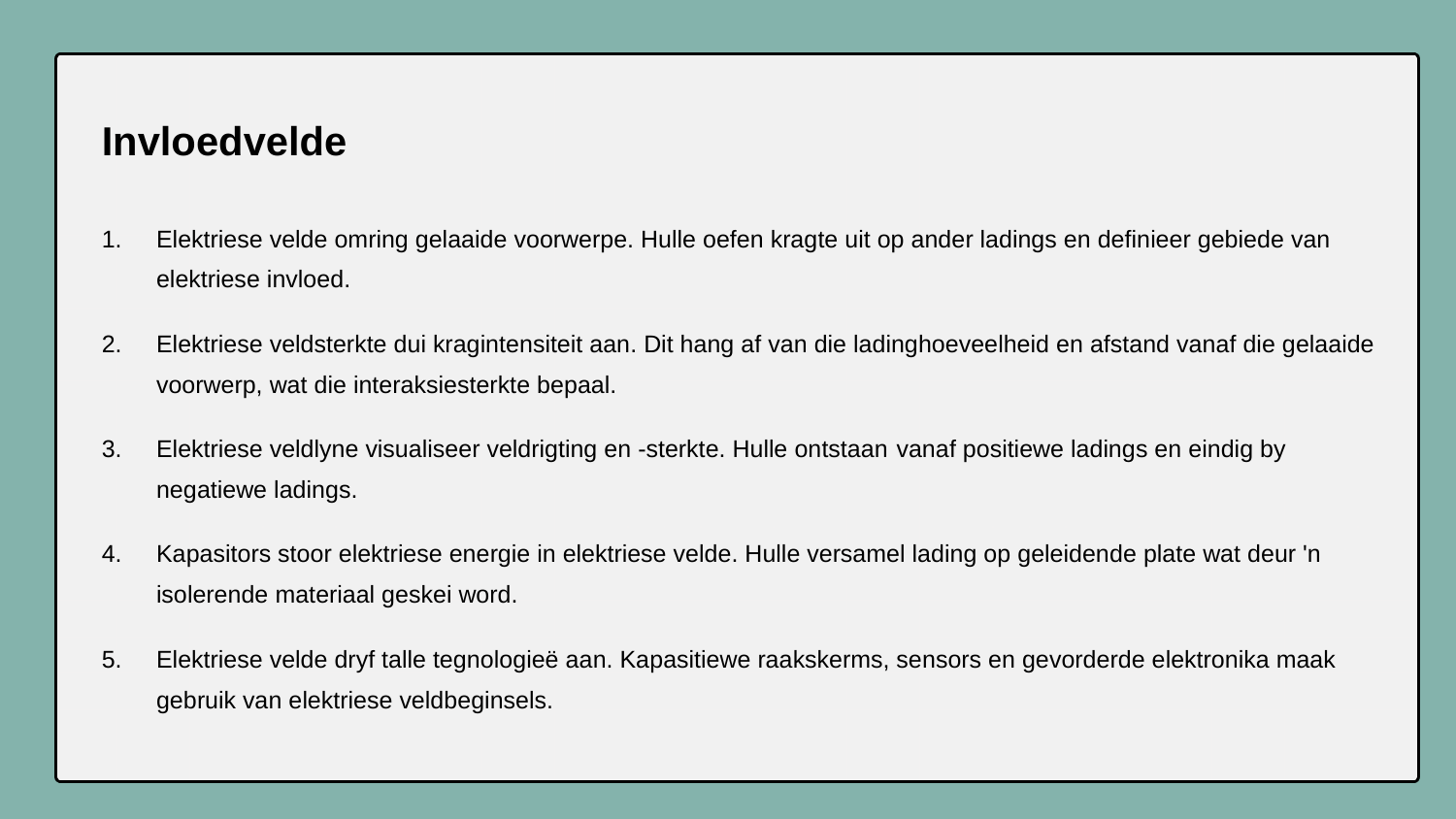

Invloedvelde
Elektriese velde omring gelaaide voorwerpe. Hulle oefen kragte uit op ander ladings en definieer gebiede van elektriese invloed.
Elektriese veldsterkte dui kragintensiteit aan. Dit hang af van die ladinghoeveelheid en afstand vanaf die gelaaide voorwerp, wat die interaksiesterkte bepaal.
Elektriese veldlyne visualiseer veldrigting en -sterkte. Hulle ontstaan ​​vanaf positiewe ladings en eindig by negatiewe ladings.
Kapasitors stoor elektriese energie in elektriese velde. Hulle versamel lading op geleidende plate wat deur 'n isolerende materiaal geskei word.
Elektriese velde dryf talle tegnologieë aan. Kapasitiewe raakskerms, sensors en gevorderde elektronika maak gebruik van elektriese veldbeginsels.